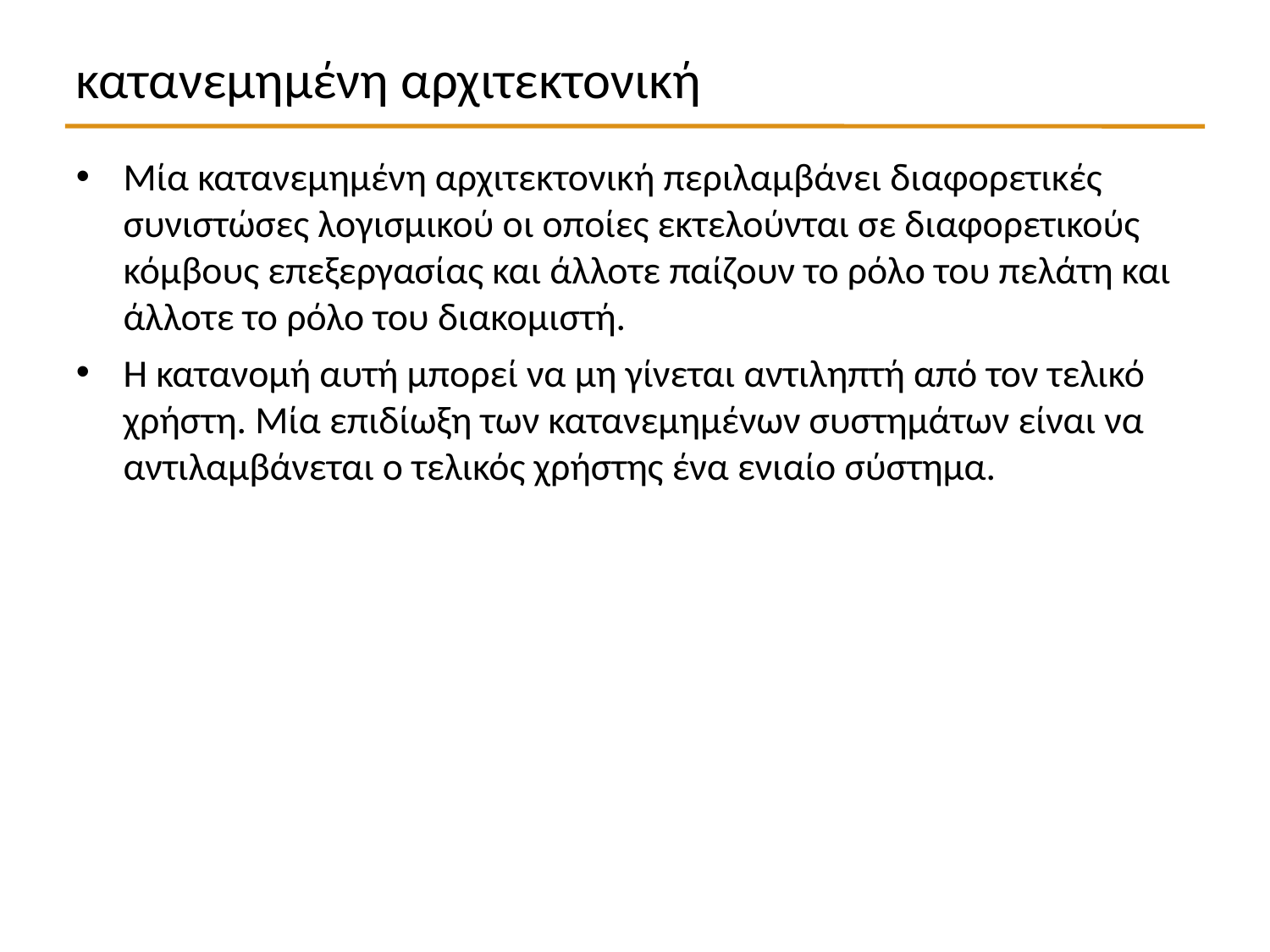

κατανεμημένη αρχιτεκτονική
Μία κατανεμημένη αρχιτεκτονική περιλαμβάνει διαφορετικές συνιστώσες λογισμικού οι οποίες εκτελούνται σε διαφορετικούς κόμβους επεξεργασίας και άλλοτε παίζουν το ρόλο του πελάτη και άλλοτε το ρόλο του διακομιστή.
Η κατανομή αυτή μπορεί να μη γίνεται αντιληπτή από τον τελικό χρήστη. Μία επιδίωξη των κατανεμημένων συστημάτων είναι να αντιλαμβάνεται ο τελικός χρήστης ένα ενιαίο σύστημα.